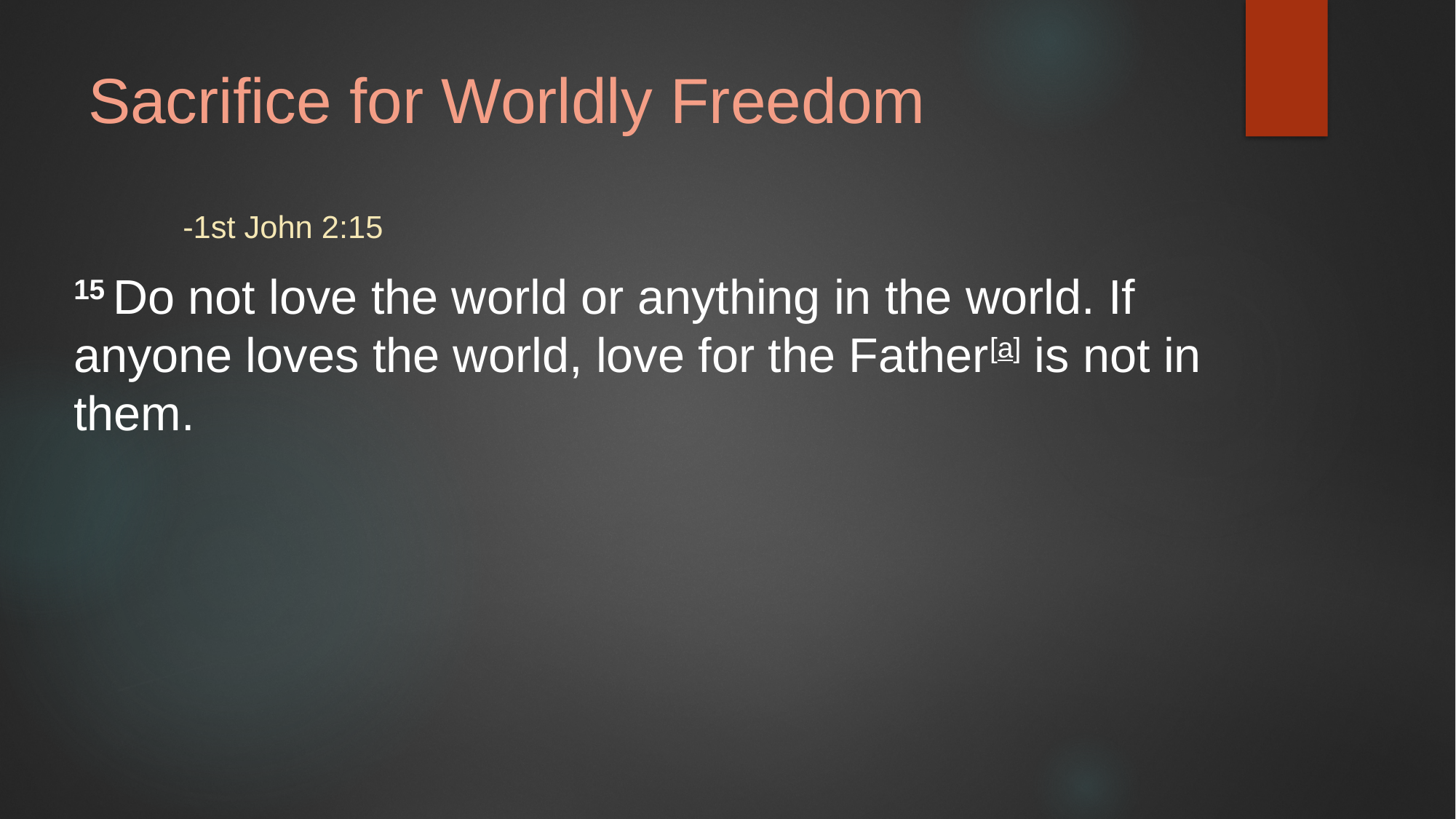

# Sacrifice for Worldly Freedom

	-1st John 2:15
15 Do not love the world or anything in the world. If anyone loves the world, love for the Father[a] is not in them.